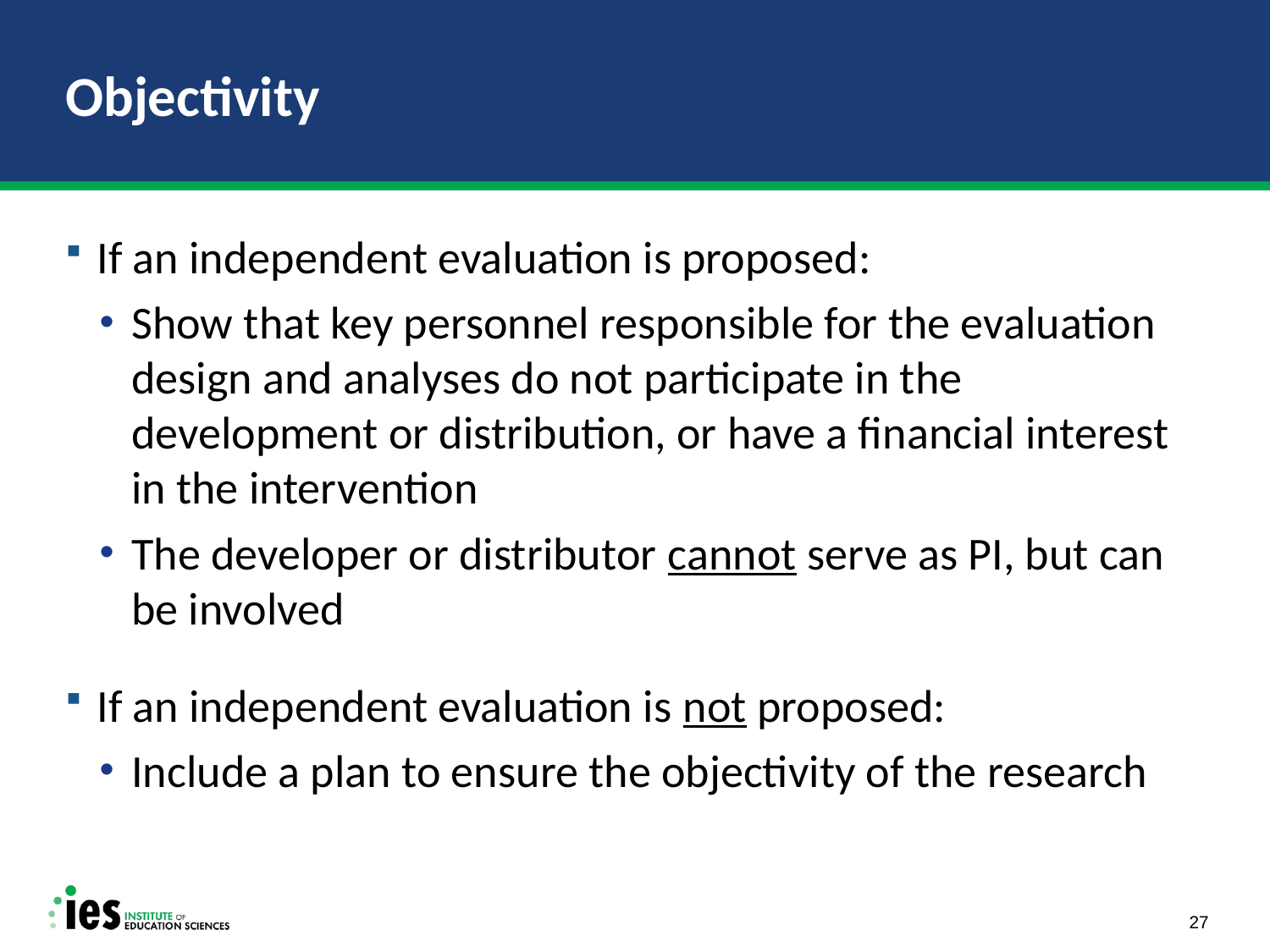

# Objectivity
If an independent evaluation is proposed:
Show that key personnel responsible for the evaluation design and analyses do not participate in the development or distribution, or have a financial interest in the intervention
The developer or distributor cannot serve as PI, but can be involved
If an independent evaluation is not proposed:
Include a plan to ensure the objectivity of the research
27